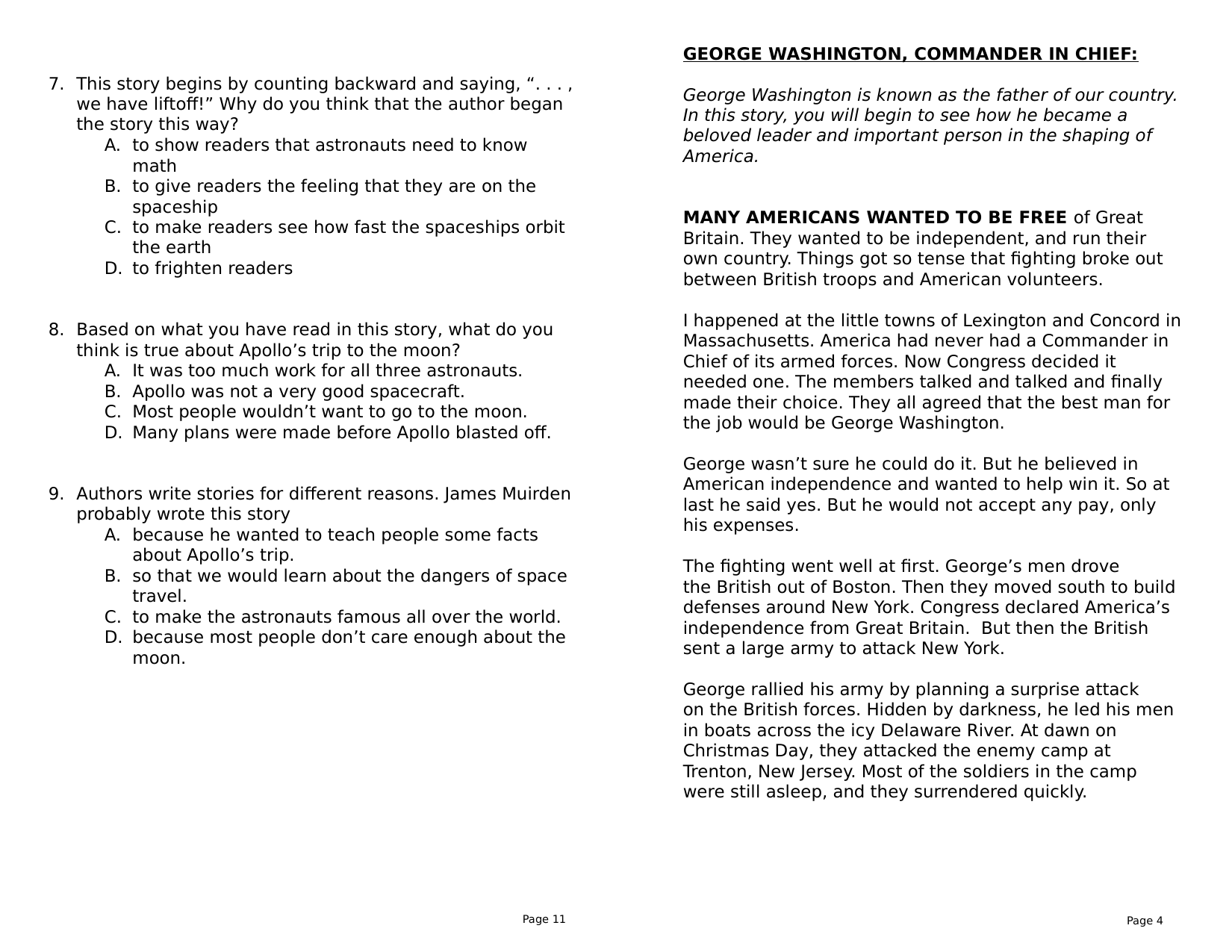

GEORGE WASHINGTON, COMMANDER IN CHIEF:

George Washington is known as the father of our country. In this story, you will begin to see how he became a beloved leader and important person in the shaping of America.

MANY AMERICANS WANTED TO BE FREE of Great Britain. They wanted to be independent, and run their own country. Things got so tense that fighting broke out between British troops and American volunteers.

I happened at the little towns of Lexington and Concord in Massachusetts. America had never had a Commander in Chief of its armed forces. Now Congress decided it needed one. The members talked and talked and finally made their choice. They all agreed that the best man for the job would be George Washington.

George wasn’t sure he could do it. But he believed in
American independence and wanted to help win it. So at
last he said yes. But he would not accept any pay, only
his expenses.

The fighting went well at first. George’s men drove
the British out of Boston. Then they moved south to build
defenses around New York. Congress declared America’s independence from Great Britain.  But then the British sent a large army to attack New York.

George rallied his army by planning a surprise attack
on the British forces. Hidden by darkness, he led his men
in boats across the icy Delaware River. At dawn on
Christmas Day, they attacked the enemy camp at Trenton, New Jersey. Most of the soldiers in the camp were still asleep, and they surrendered quickly.

This story begins by counting backward and saying, “. . . , we have liftoff!” Why do you think that the author began the story this way?
to show readers that astronauts need to know math
to give readers the feeling that they are on the spaceship
to make readers see how fast the spaceships orbit the earth
to frighten readers

Based on what you have read in this story, what do you think is true about Apollo’s trip to the moon?
It was too much work for all three astronauts.
Apollo was not a very good spacecraft.
Most people wouldn’t want to go to the moon.
Many plans were made before Apollo blasted off.

Authors write stories for different reasons. James Muirden probably wrote this story
because he wanted to teach people some facts about Apollo’s trip.
so that we would learn about the dangers of space travel.
to make the astronauts famous all over the world.
because most people don’t care enough about the moon.
Page 11
Page 4